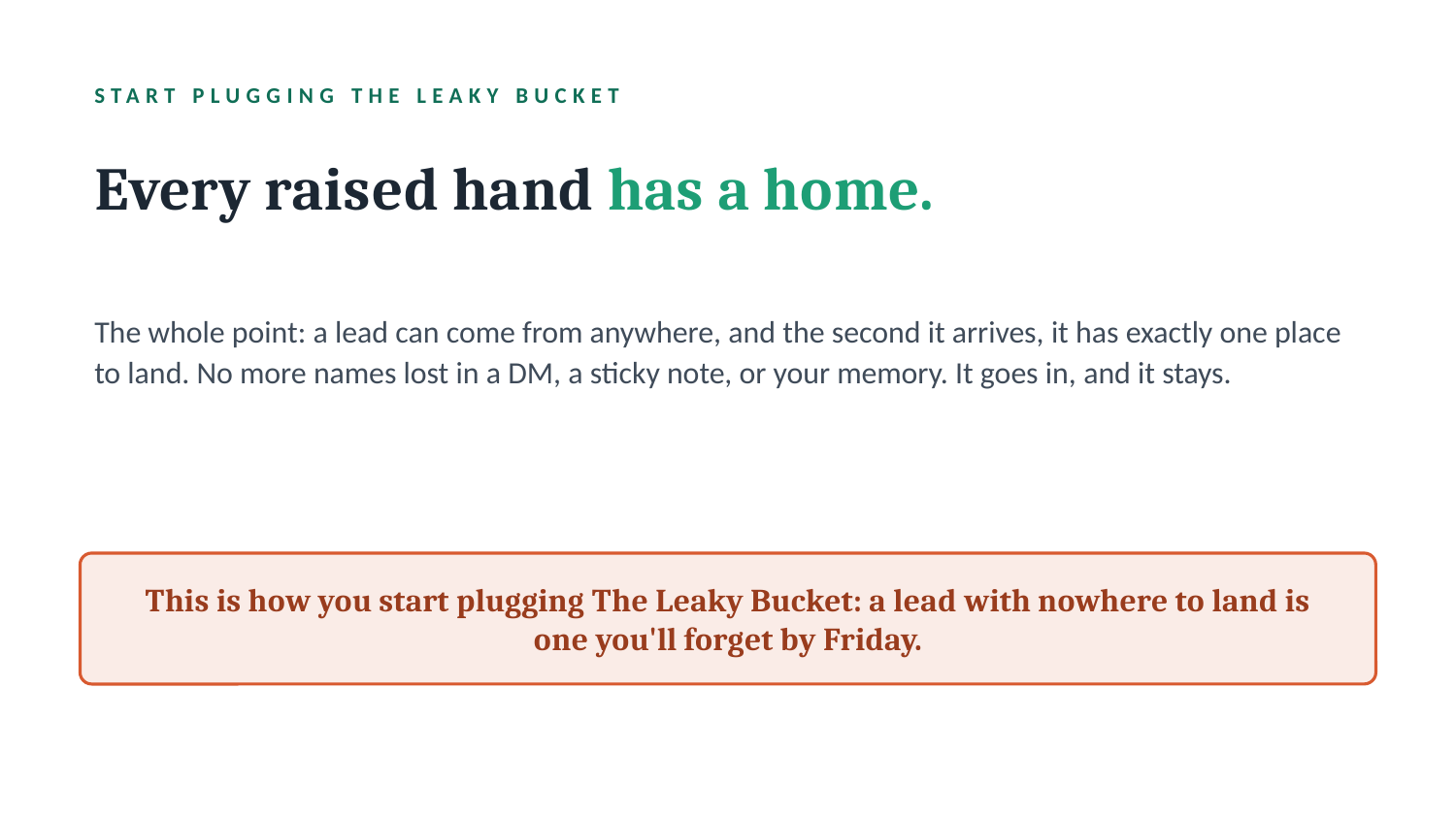

START PLUGGING THE LEAKY BUCKET
Every raised hand has a home.
The whole point: a lead can come from anywhere, and the second it arrives, it has exactly one place to land. No more names lost in a DM, a sticky note, or your memory. It goes in, and it stays.

This is how you start plugging The Leaky Bucket: a lead with nowhere to land is one you'll forget by Friday.